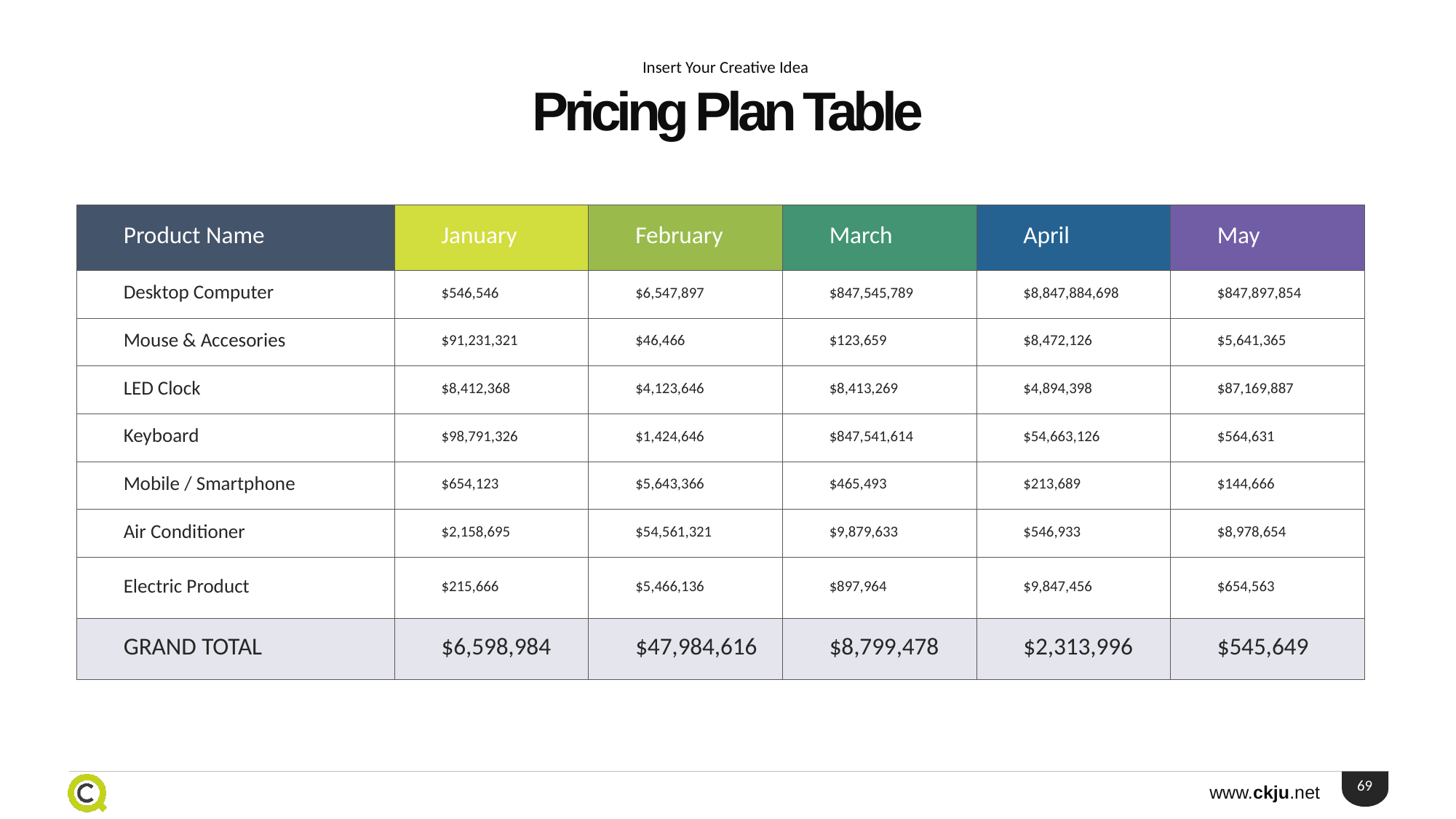

Insert Your Creative Idea
Pricing Plan Table
| Product Name | January | February | March | April | May |
| --- | --- | --- | --- | --- | --- |
| Desktop Computer | $546,546 | $6,547,897 | $847,545,789 | $8,847,884,698 | $847,897,854 |
| Mouse & Accesories | $91,231,321 | $46,466 | $123,659 | $8,472,126 | $5,641,365 |
| LED Clock | $8,412,368 | $4,123,646 | $8,413,269 | $4,894,398 | $87,169,887 |
| Keyboard | $98,791,326 | $1,424,646 | $847,541,614 | $54,663,126 | $564,631 |
| Mobile / Smartphone | $654,123 | $5,643,366 | $465,493 | $213,689 | $144,666 |
| Air Conditioner | $2,158,695 | $54,561,321 | $9,879,633 | $546,933 | $8,978,654 |
| Electric Product | $215,666 | $5,466,136 | $897,964 | $9,847,456 | $654,563 |
| GRAND TOTAL | $6,598,984 | $47,984,616 | $8,799,478 | $2,313,996 | $545,649 |
69